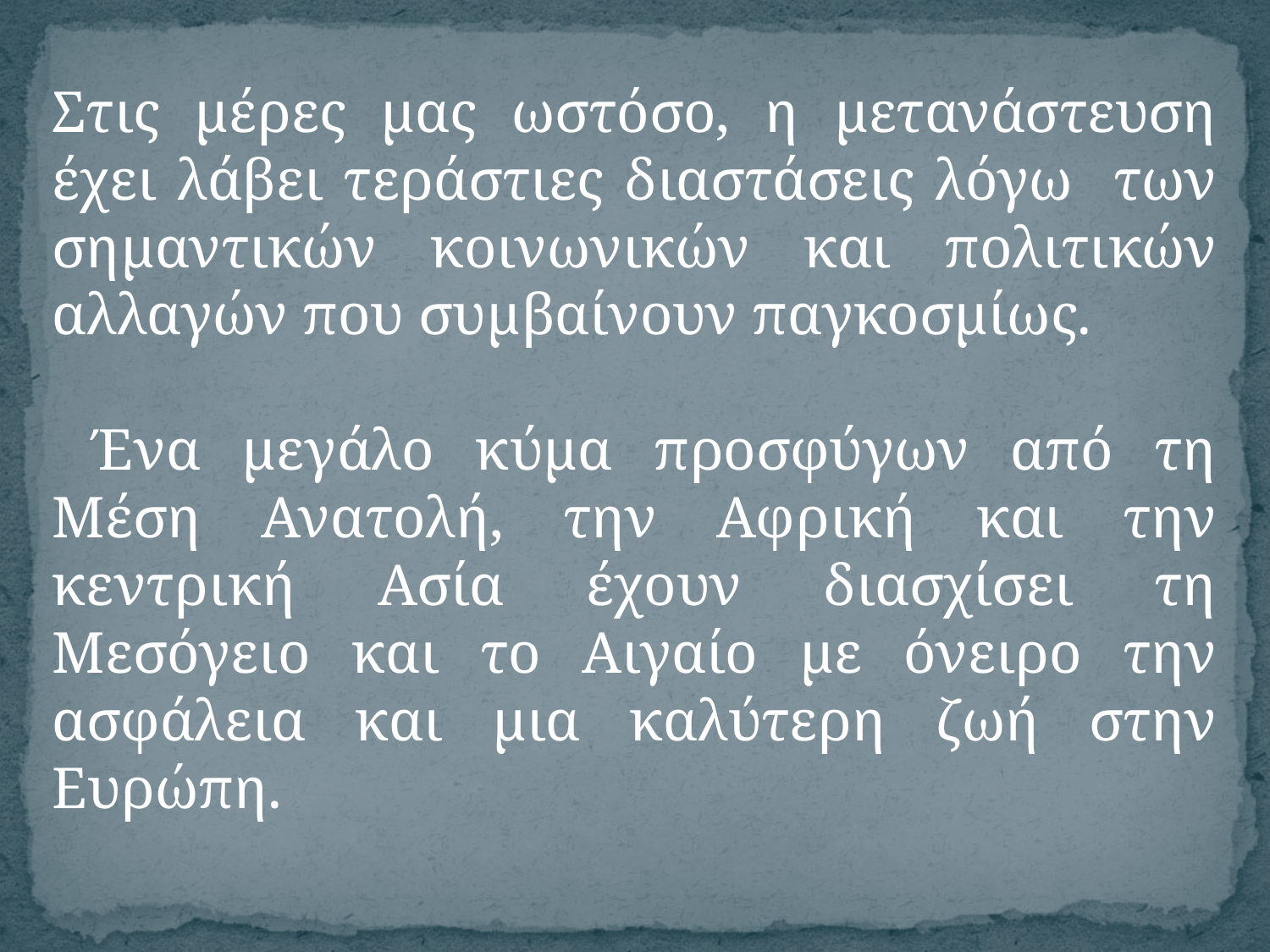

Στις μέρες μας ωστόσο, η μετανάστευση έχει λάβει τεράστιες διαστάσεις λόγω  των σημαντικών κοινωνικών και πολιτικών αλλαγών που συμβαίνουν παγκοσμίως.

 Ένα μεγάλο κύμα προσφύγων από τη Μέση Ανατολή, την Αφρική και την κεντρική Ασία έχουν διασχίσει τη Μεσόγειο και το Αιγαίο με όνειρο την ασφάλεια και μια καλύτερη ζωή στην Ευρώπη.